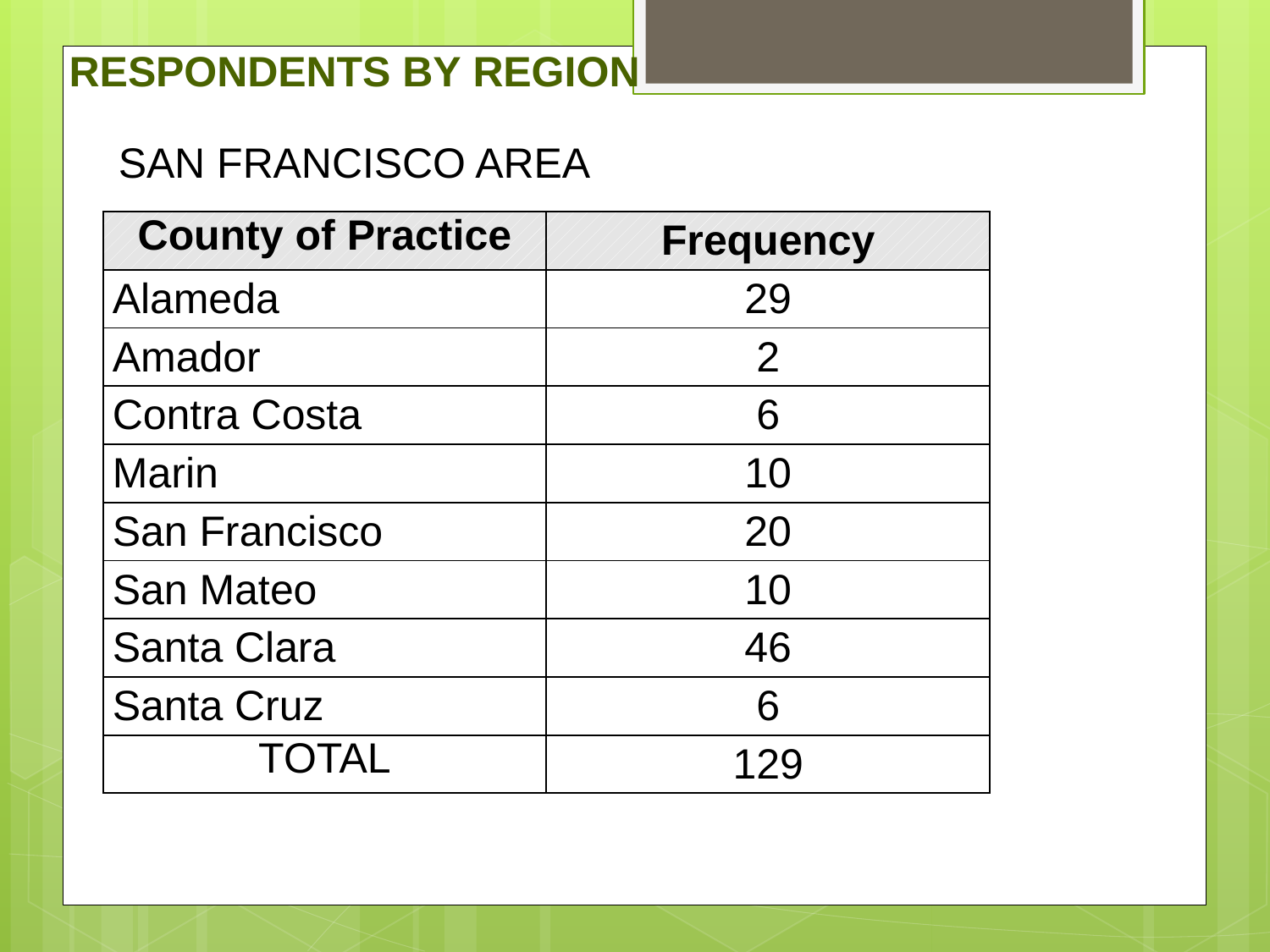

RESPONDENTS BY REGION
SAN FRANCISCO AREA

| County of Practice | Frequency |
| --- | --- |
| Alameda | 29 |
| Amador | 2 |
| Contra Costa | 6 |
| Marin | 10 |
| San Francisco | 20 |
| San Mateo | 10 |
| Santa Clara | 46 |
| Santa Cruz | 6 |
| TOTAL | 129 |